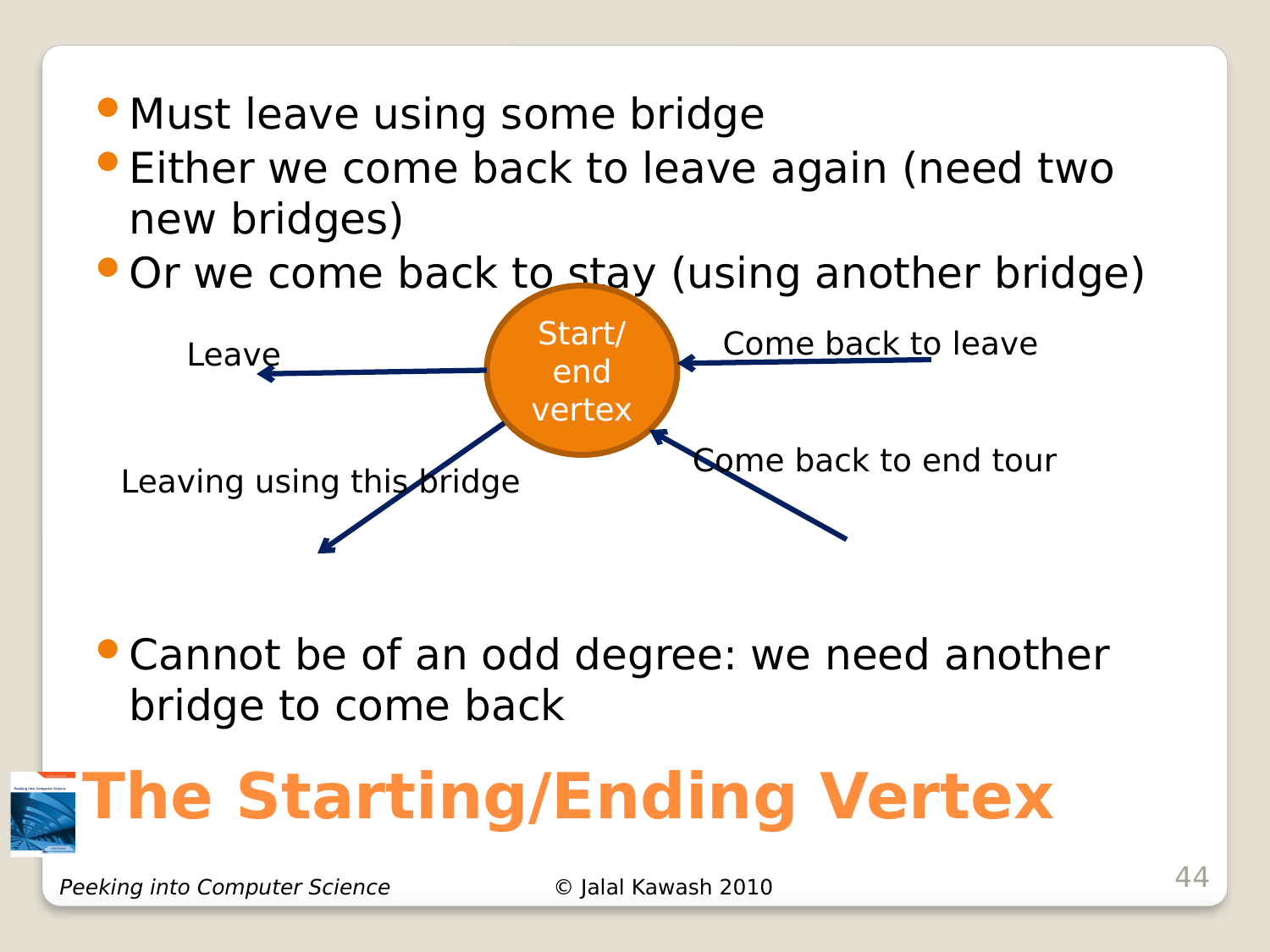

Must leave using some bridge
Either we come back to leave again (need two new bridges)
Or we come back to stay (using another bridge)

Cannot be of an odd degree: we need another bridge to come back
Start/end
vertex
Come back to leave
Leave
Come back to end tour
Leaving using this bridge
# The Starting/Ending Vertex
44